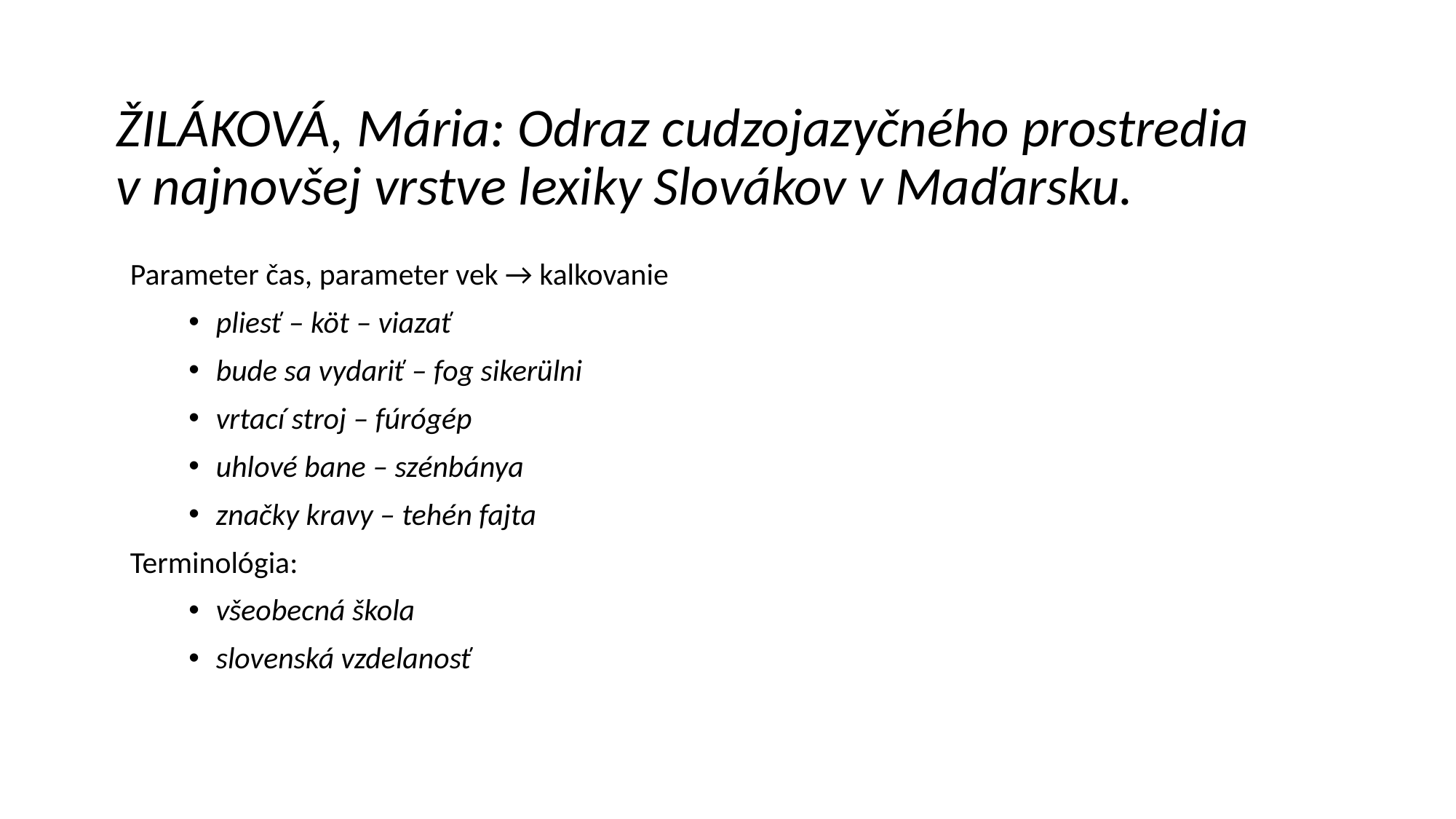

# ŽILÁKOVÁ, Mária: Odraz cudzojazyčného prostredia        v najnovšej vrstve lexiky Slovákov v Maďarsku.
Parameter čas, parameter vek → kalkovanie
pliesť – köt – viazať
bude sa vydariť – fog sikerülni
vrtací stroj – fúrógép
uhlové bane – szénbánya
značky kravy – tehén fajta
Terminológia:
všeobecná škola
slovenská vzdelanosť